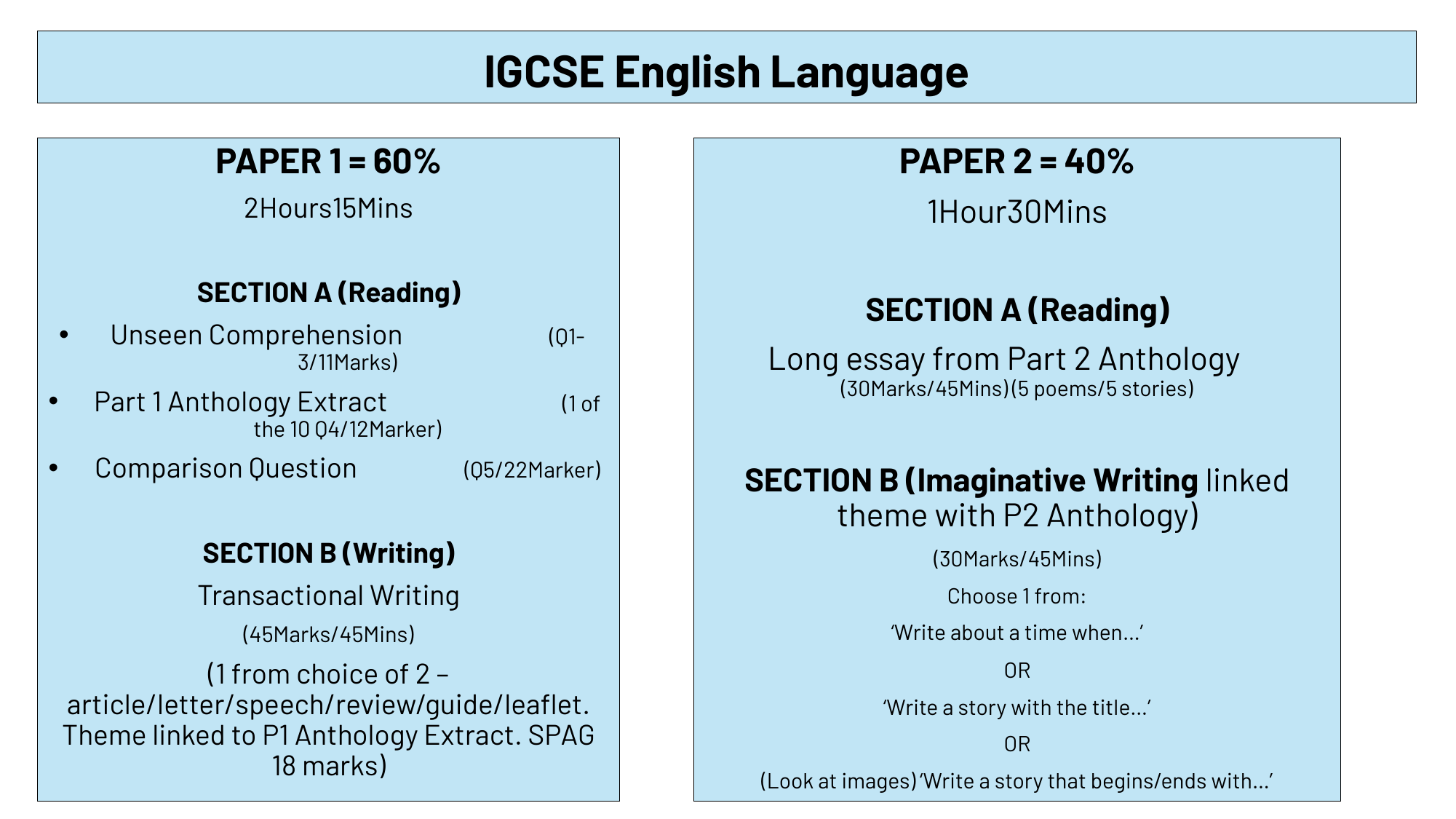

# IGCSE English Language
PAPER 1 = 60%
2Hours15Mins

SECTION A (Reading)
Unseen Comprehension                          (Q1-3/11Marks)
Part 1 Anthology Extract                               (1 of the 10 Q4/12Marker)
Comparison Question                   (Q5/22Marker)

SECTION B (Writing)
Transactional Writing
 (45Marks/45Mins)
(1 from choice of 2 – article/letter/speech/review/guide/leaflet. Theme linked to P1 Anthology Extract. SPAG 18 marks)

PAPER 2 = 40%
1Hour30Mins

SECTION A (Reading)
Long essay from Part 2 Anthology     (30Marks/45Mins) (5 poems/5 stories)

SECTION B (Imaginative Writing linked theme with P2 Anthology)
(30Marks/45Mins)
Choose 1 from:
‘Write about a time when…’
OR
‘Write a story with the title…’
OR
(Look at images) ‘Write a story that begins/ends with…’